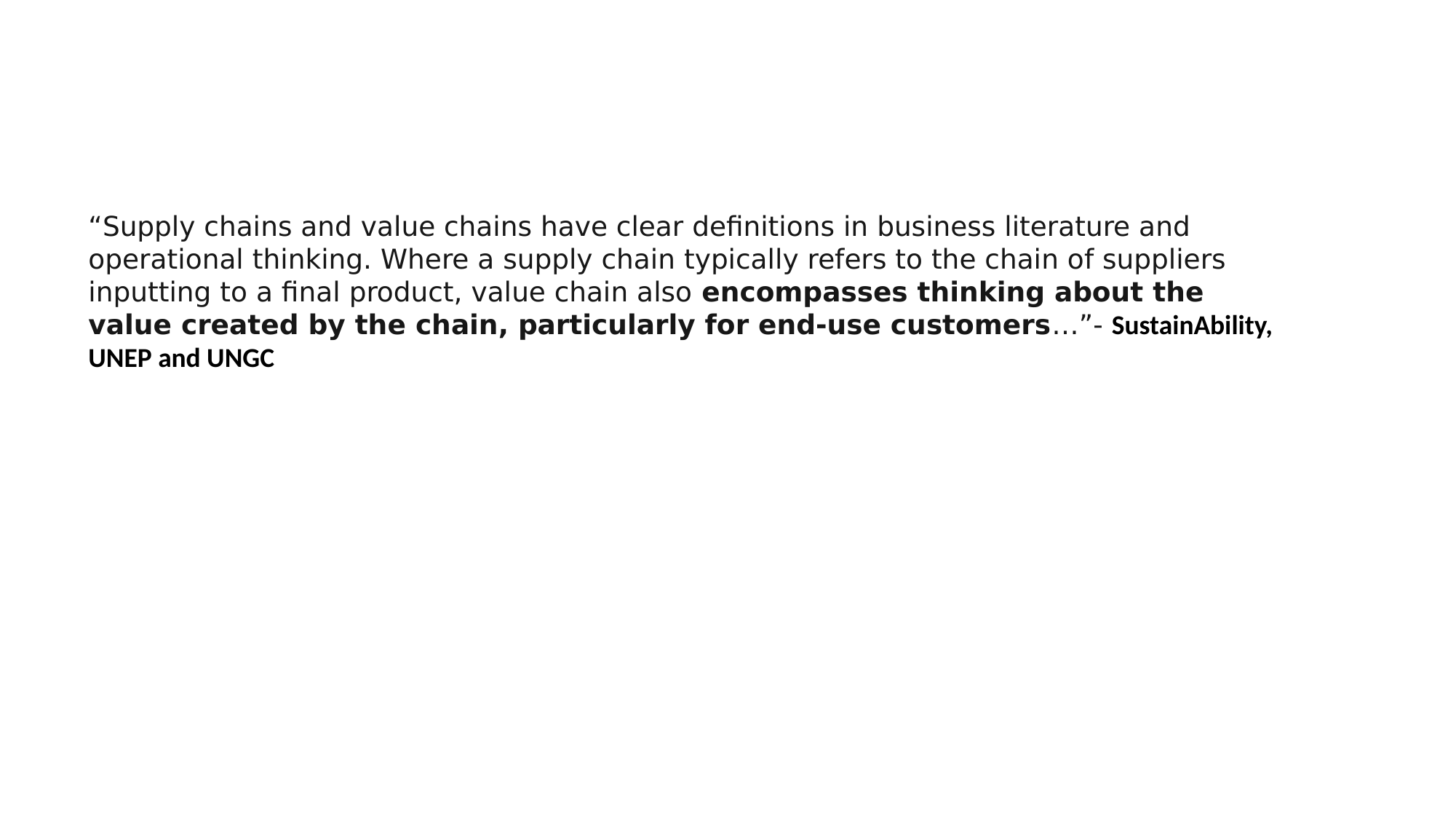

“Supply chains and value chains have clear definitions in business literature and operational thinking. Where a supply chain typically refers to the chain of suppliers inputting to a final product, value chain also encompasses thinking about the value created by the chain, particularly for end-use customers…”- SustainAbility, UNEP and UNGC